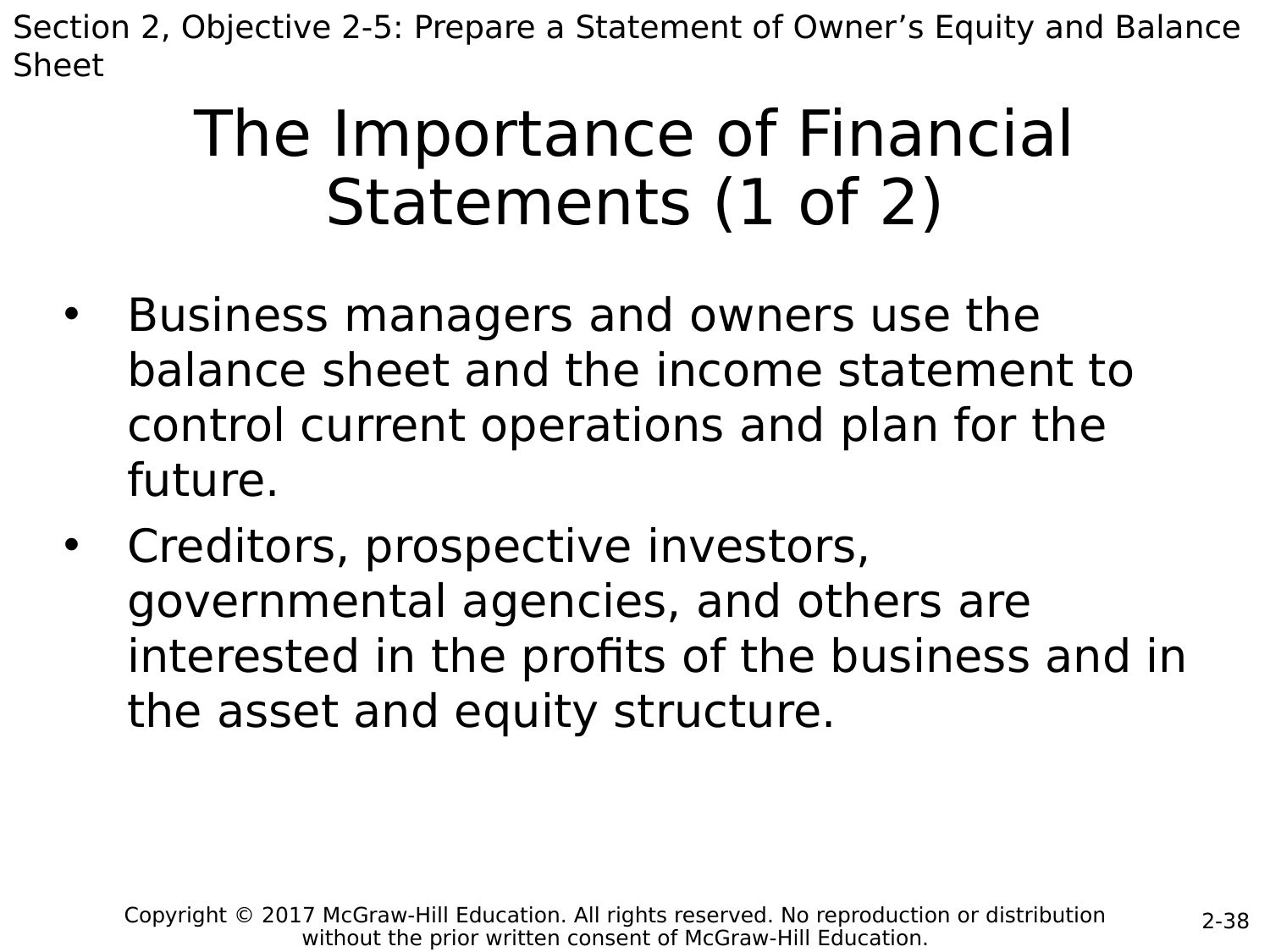

Section 2, Objective 2-5: Prepare a Statement of Owner’s Equity and Balance Sheet
# The Importance of Financial Statements (1 of 2)
Business managers and owners use the balance sheet and the income statement to control current operations and plan for the future.
Creditors, prospective investors, governmental agencies, and others are interested in the profits of the business and in the asset and equity structure.